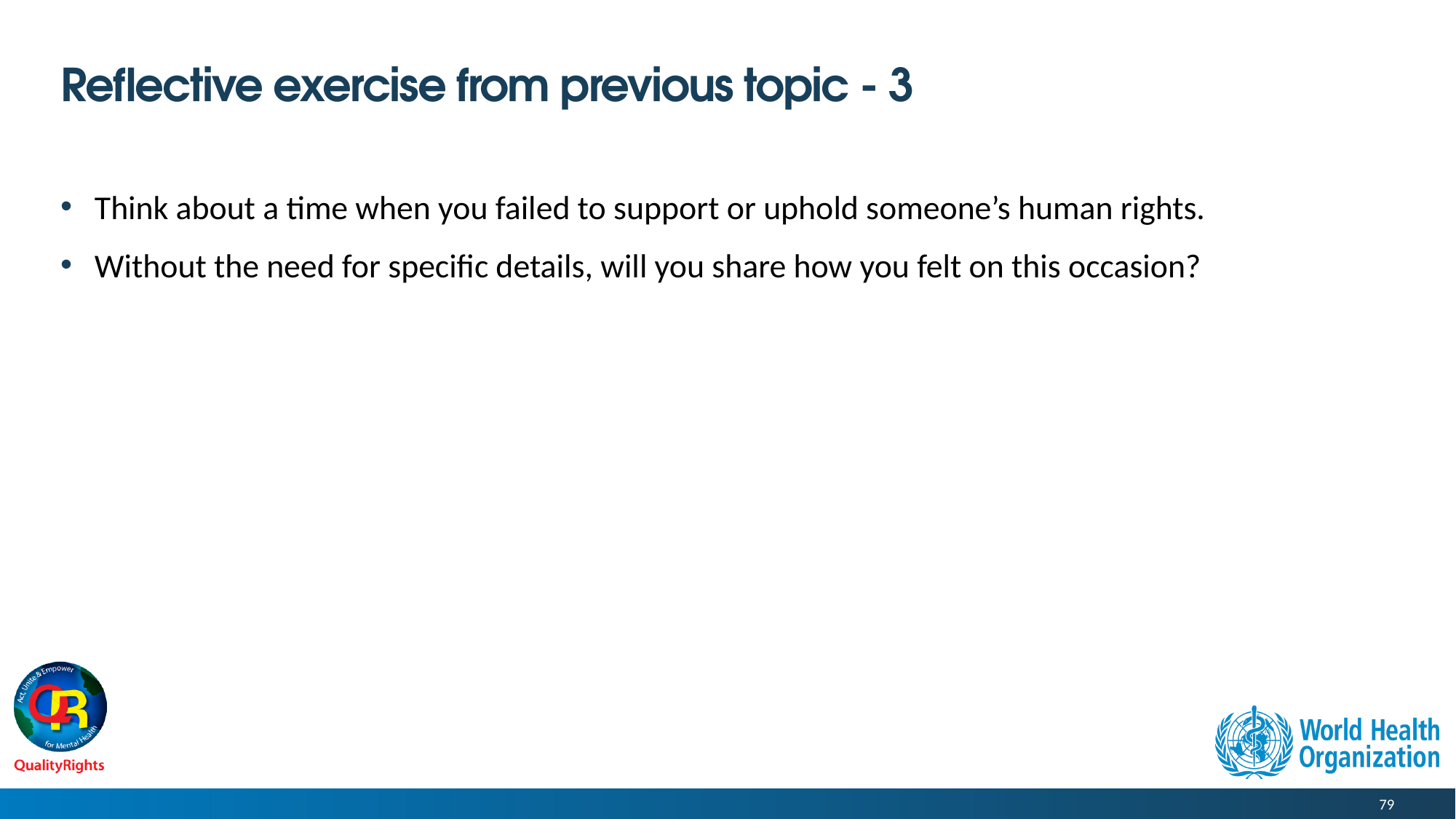

# Reflective exercise from previous topic - 3
Think about a time when you failed to support or uphold someone’s human rights.
Without the need for specific details, will you share how you felt on this occasion?
79